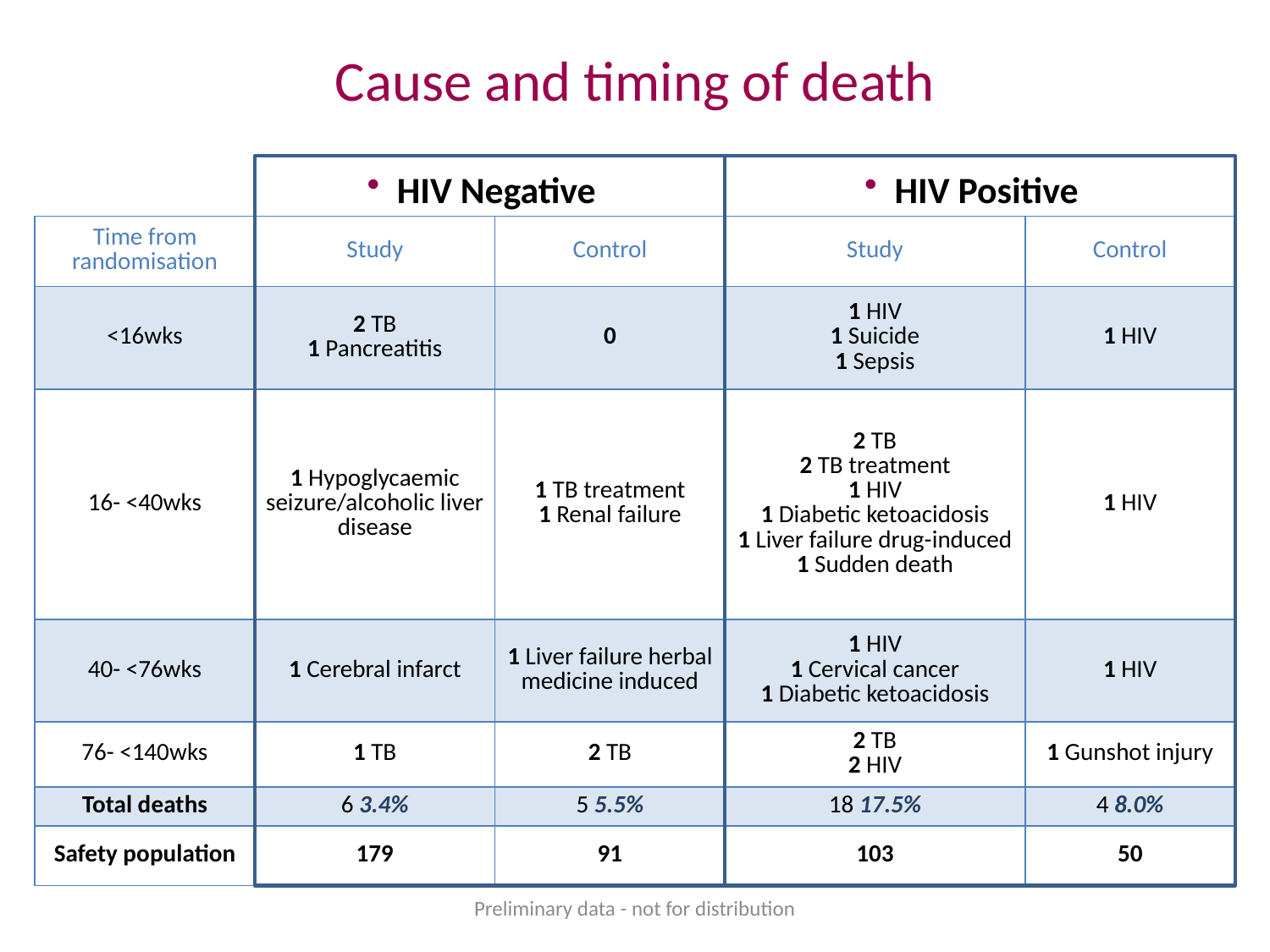

# Cause and timing of death
HIV Negative
HIV Positive
| Time from randomisation | Study | Control | Study | Control |
| --- | --- | --- | --- | --- |
| <16wks | 2 TB 1 Pancreatitis | 0 | 1 HIV 1 Suicide 1 Sepsis | 1 HIV |
| 16- <40wks | 1 Hypoglycaemic seizure/alcoholic liver disease | 1 TB treatment 1 Renal failure | 2 TB 2 TB treatment 1 HIV 1 Diabetic ketoacidosis 1 Liver failure drug-induced 1 Sudden death | 1 HIV |
| 40- <76wks | 1 Cerebral infarct | 1 Liver failure herbal medicine induced | 1 HIV 1 Cervical cancer 1 Diabetic ketoacidosis | 1 HIV |
| 76- <140wks | 1 TB | 2 TB | 2 TB 2 HIV | 1 Gunshot injury |
| Total deaths | 6 3.4% | 5 5.5% | 18 17.5% | 4 8.0% |
| Safety population | 179 | 91 | 103 | 50 |
Preliminary data - not for distribution